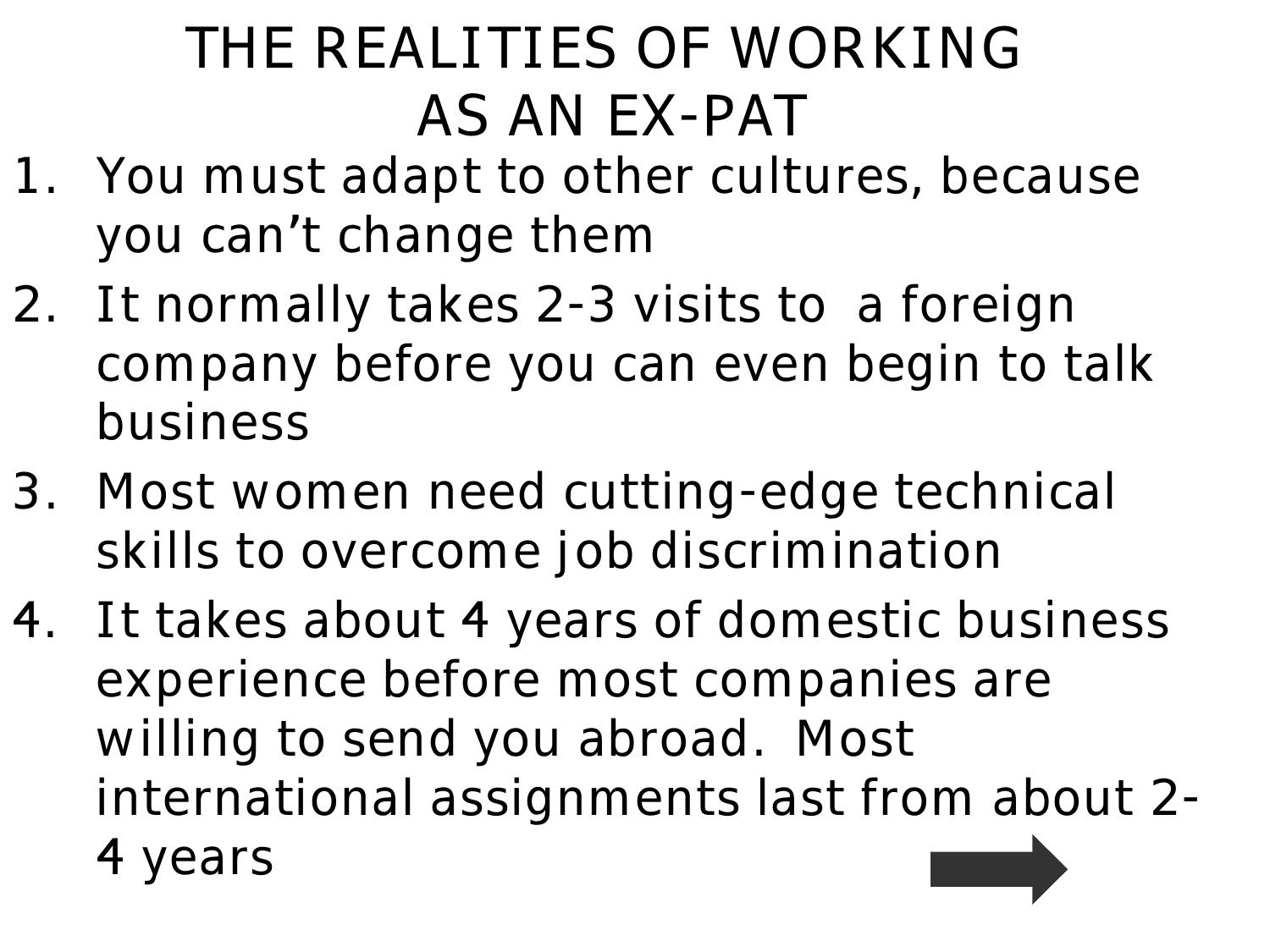

# THE REALITIES OF WORKING AS AN EX-PAT
You must adapt to other cultures, because you can’t change them
It normally takes 2-3 visits to  a foreign company before you can even begin to talk business
Most women need cutting-edge technical skills to overcome job discrimination
It takes about 4 years of domestic business experience before most companies are willing to send you abroad.  Most international assignments last from about 2-4 years